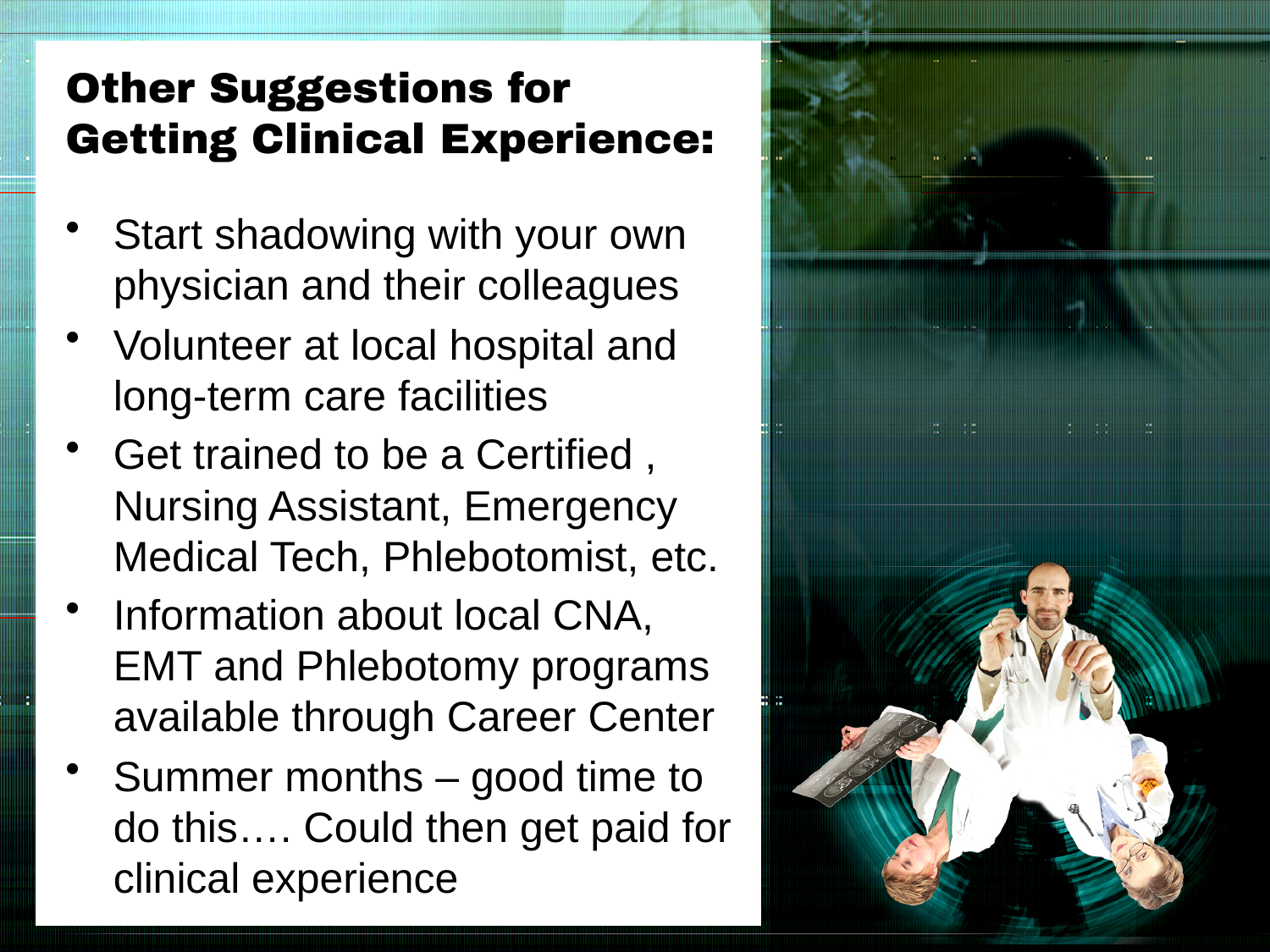

# Other Suggestions for Getting Clinical Experience:
Start shadowing with your own physician and their colleagues
Volunteer at local hospital and long-term care facilities
Get trained to be a Certified , Nursing Assistant, Emergency Medical Tech, Phlebotomist, etc.
Information about local CNA, EMT and Phlebotomy programs available through Career Center
Summer months – good time to do this…. Could then get paid for clinical experience